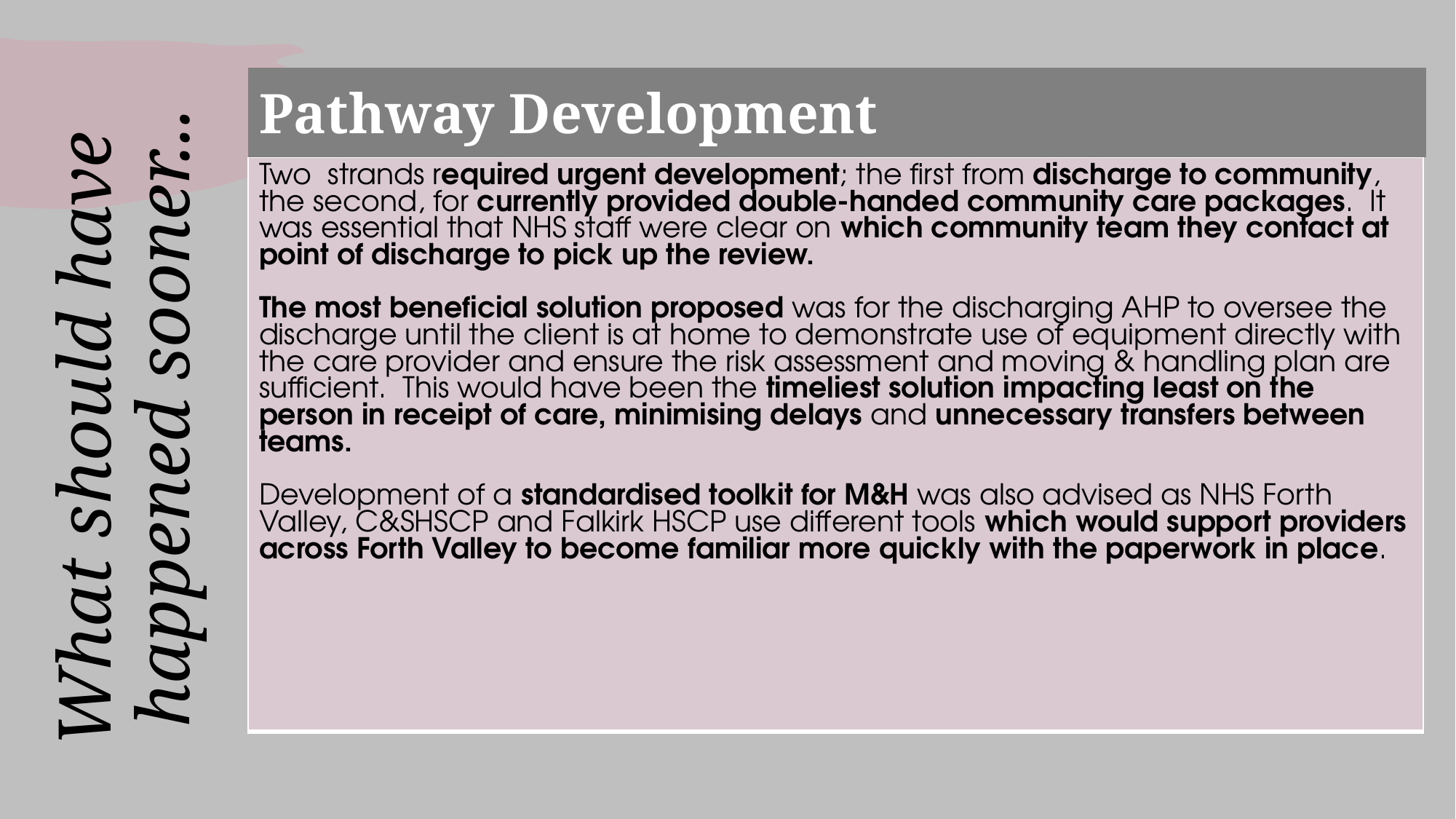

# What should have happened sooner...
| Pathway Development |  |  |
| --- | --- | --- |
| Two  strands required urgent development; the first from discharge to community, the second, for currently provided double-handed community care packages.  It was essential that NHS staff were clear on which community team they contact at point of discharge to pick up the review. The most beneficial solution proposed was for the discharging AHP to oversee the discharge until the client is at home to demonstrate use of equipment directly with the care provider and ensure the risk assessment and moving & handling plan are sufficient.  This would have been the timeliest solution impacting least on the person in receipt of care, minimising delays and unnecessary transfers between teams.  Development of a standardised toolkit for M&H was also advised as NHS Forth Valley, C&SHSCP and Falkirk HSCP use different tools which would support providers across Forth Valley to become familiar more quickly with the paperwork in place. |
| --- |